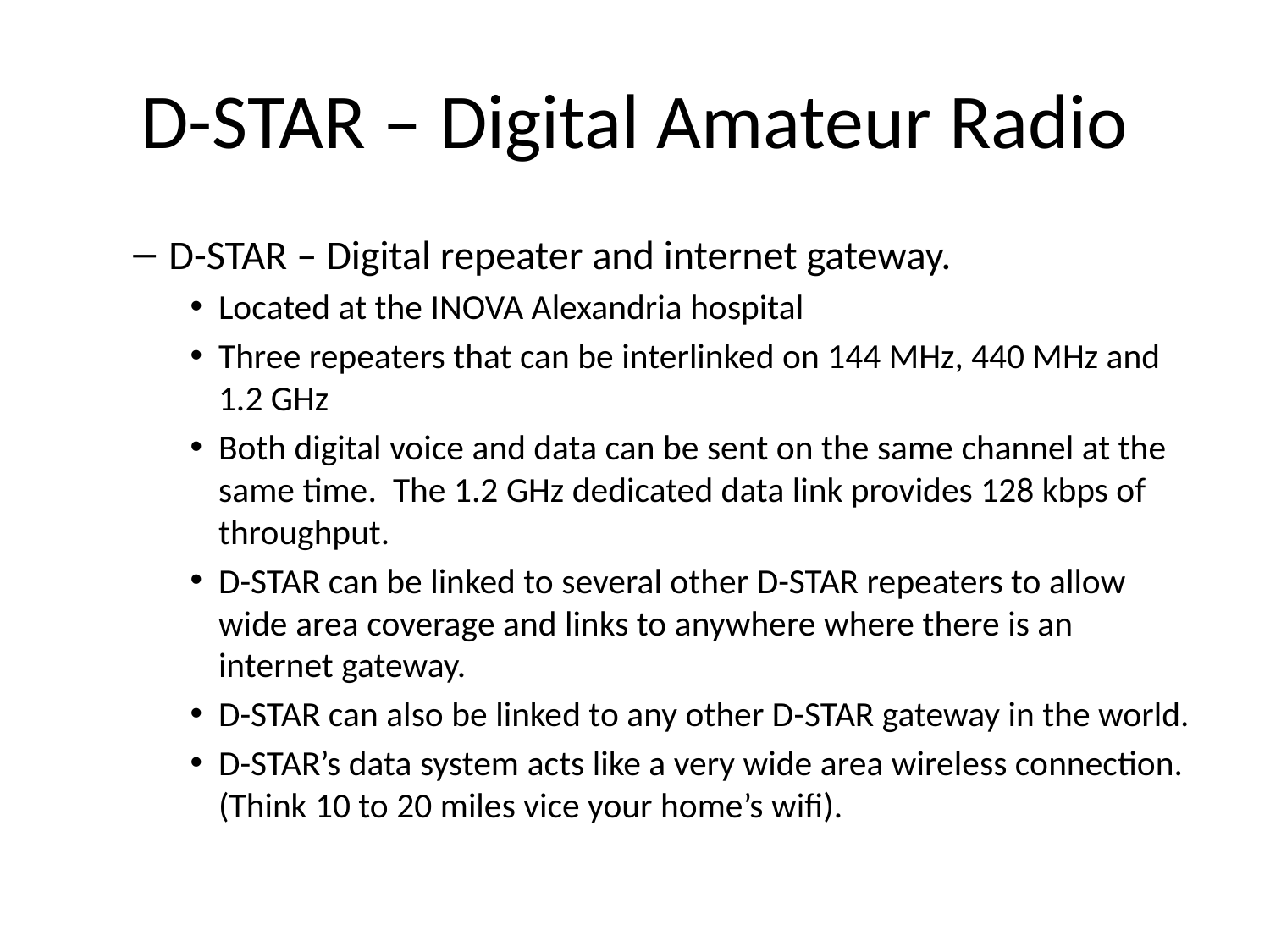

# D-STAR – Digital Amateur Radio
D-STAR – Digital repeater and internet gateway.
Located at the INOVA Alexandria hospital
Three repeaters that can be interlinked on 144 MHz, 440 MHz and 1.2 GHz
Both digital voice and data can be sent on the same channel at the same time.  The 1.2 GHz dedicated data link provides 128 kbps of throughput.
D-STAR can be linked to several other D-STAR repeaters to allow wide area coverage and links to anywhere where there is an internet gateway.
D-STAR can also be linked to any other D-STAR gateway in the world.
D-STAR’s data system acts like a very wide area wireless connection. (Think 10 to 20 miles vice your home’s wifi).